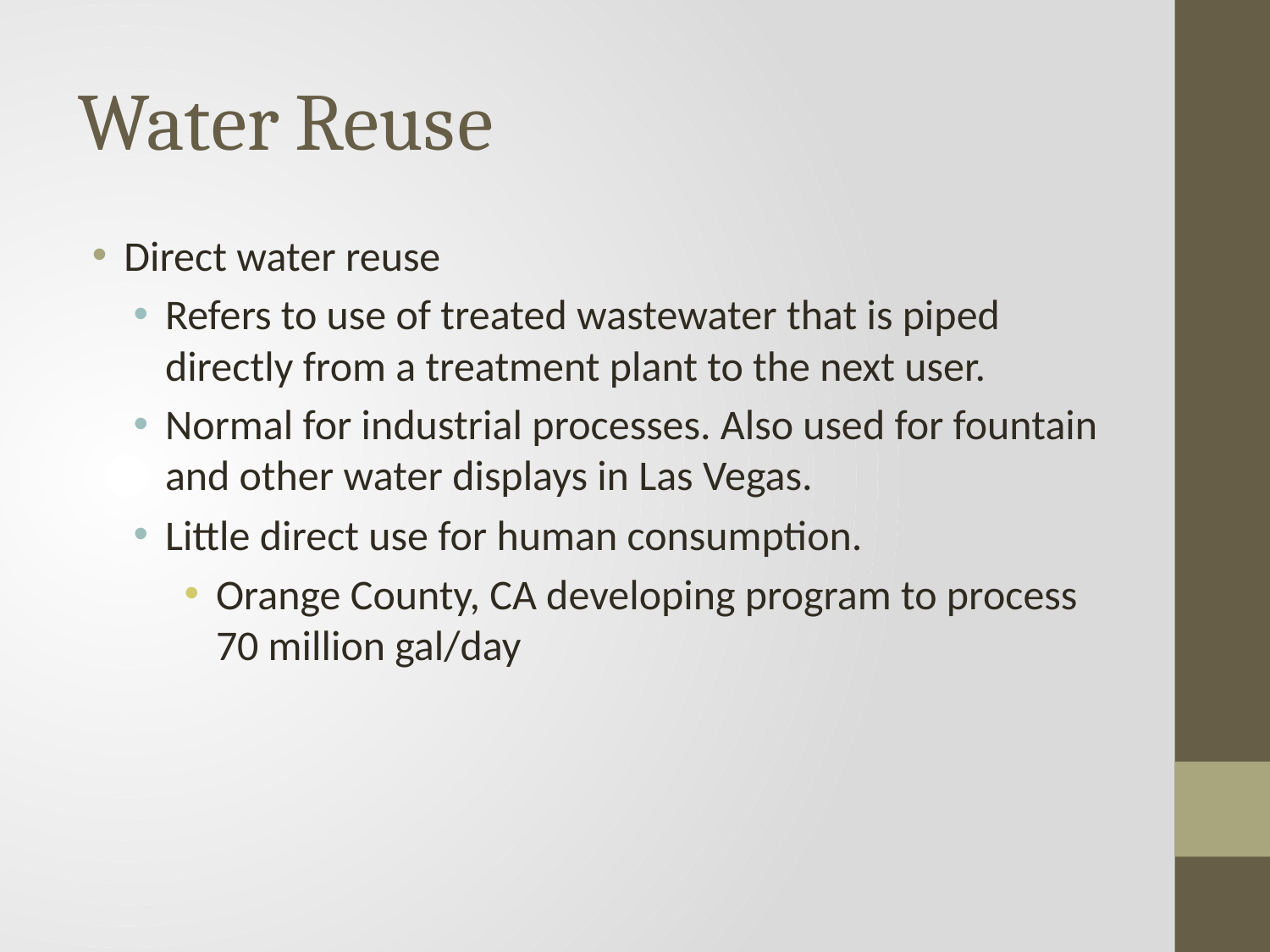

# Water Reuse
Direct water reuse
Refers to use of treated wastewater that is piped directly from a treatment plant to the next user.
Normal for industrial processes. Also used for fountain and other water displays in Las Vegas.
Little direct use for human consumption.
Orange County, CA developing program to process 70 million gal/day